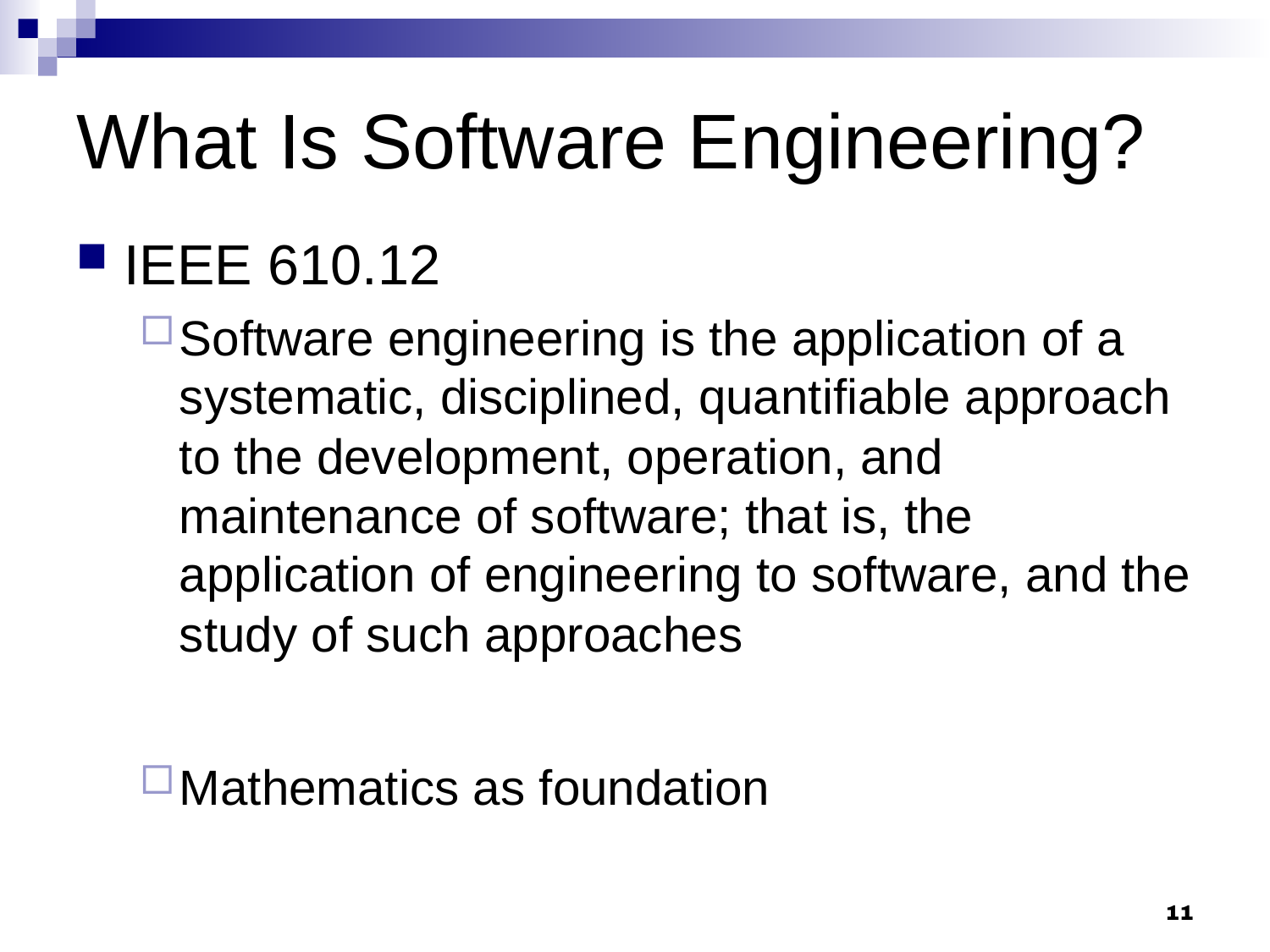

# What Is Software Engineering?
IEEE 610.12
Software engineering is the application of a systematic, disciplined, quantifiable approach to the development, operation, and maintenance of software; that is, the application of engineering to software, and the study of such approaches

Mathematics as foundation
11